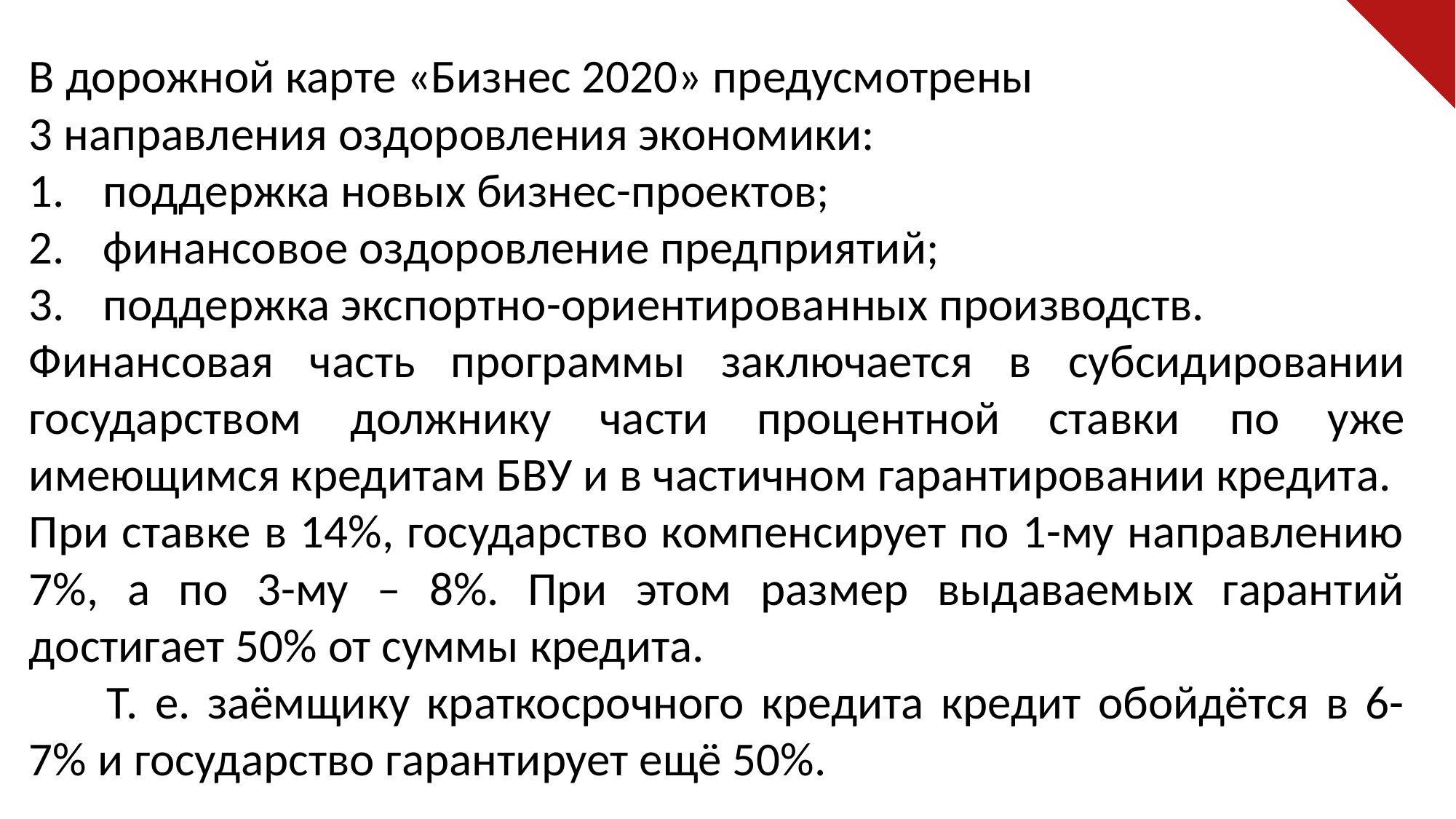

В дорожной карте «Бизнес 2020» предусмотрены
3 направления оздоровления экономики:
поддержка новых бизнес-проектов;
финансовое оздоровление предприятий;
поддержка экспортно-ориентированных производств.
Финансовая часть программы заключается в субсидировании государством должнику части процентной ставки по уже имеющимся кредитам БВУ и в частичном гарантировании кредита.
При ставке в 14%, государство компенсирует по 1-му направлению 7%, а по 3-му – 8%. При этом размер выдаваемых гарантий достигает 50% от суммы кредита.
	Т. е. заёмщику краткосрочного кредита кредит обойдётся в 6-7% и государство гарантирует ещё 50%.